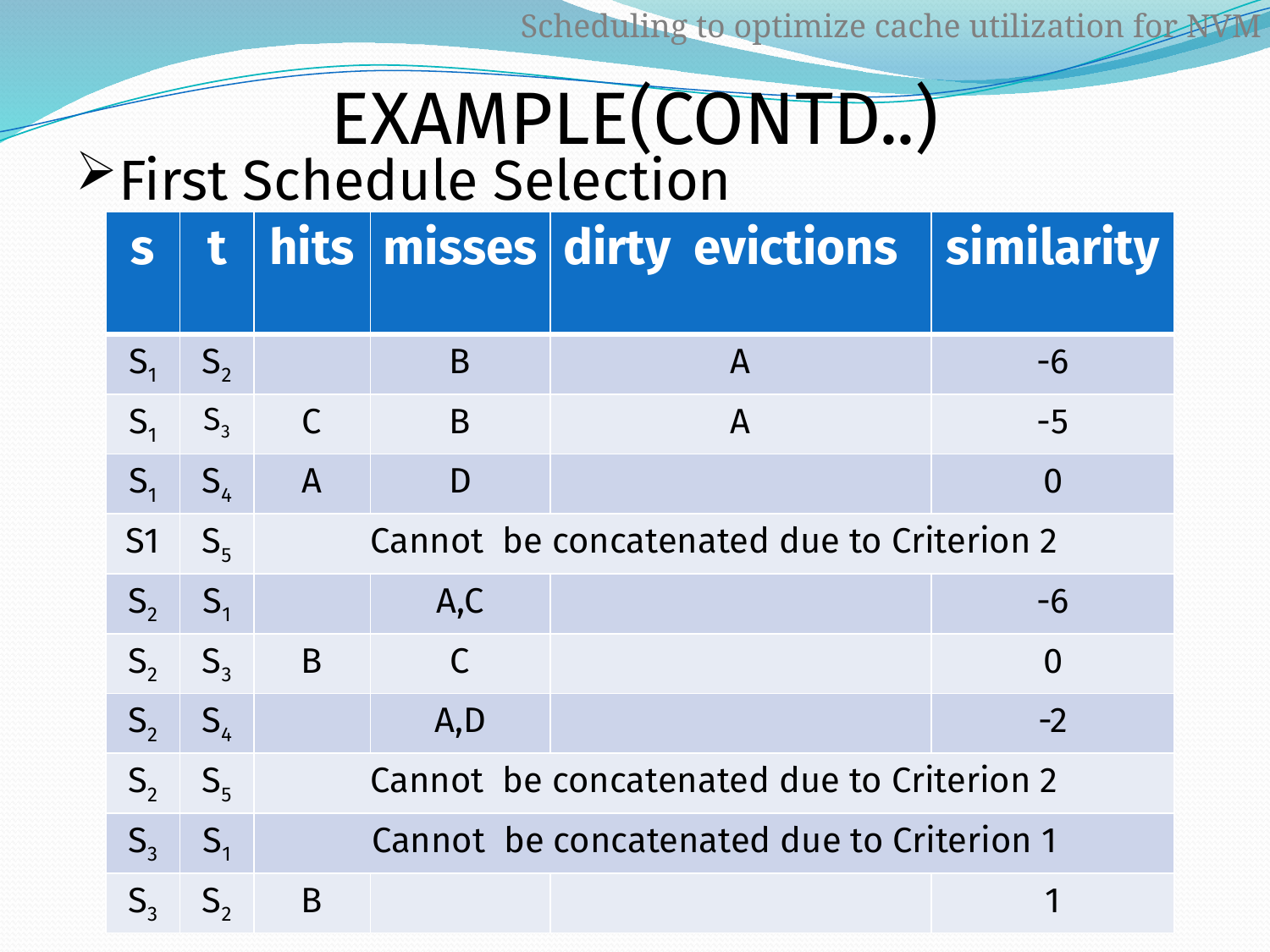

# EXAMPLE(CONTD..)
Scheduling to optimize cache utilization for NVM
First Schedule Selection

| s | t | hits | misses | dirty evictions | similarity |
| --- | --- | --- | --- | --- | --- |
| S1 | S2 |  | B | A | -6 |
| S1 | S3 | C | B | A | -5 |
| S1 | S4 | A | D |  | 0 |
| S1 | S5 | Cannot be concatenated due to Criterion 2 |  |  |  |
| S2 | S1 |  | A,C |  | -6 |
| S2 | S3 | B | C |  | 0 |
| S2 | S4 |  | A,D |  | -2 |
| S2 | S5 | Cannot be concatenated due to Criterion 2 |  |  |  |
| S3 | S1 | Cannot be concatenated due to Criterion 1 |  |  |  |
| S3 | S2 | B |  |  | 1 |
COMPUTER SCIENCE DEPARTMENT, MA COLLEGE OF ENGINEERING